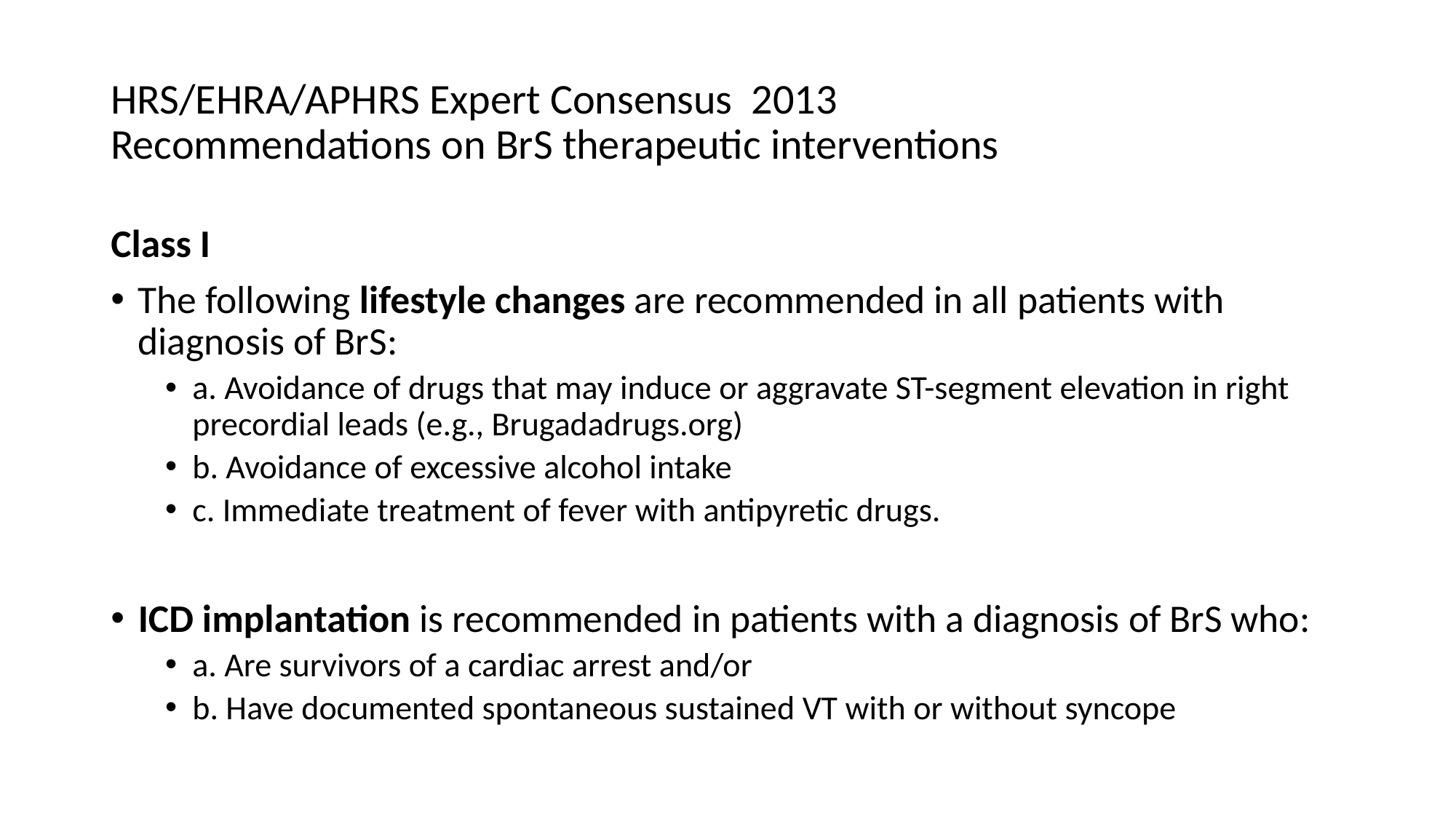

# HRS/EHRA/APHRS Expert Consensus  2013 Recommendations on BrS therapeutic interventions
Class I
The following lifestyle changes are recommended in all patients with diagnosis of BrS:
a. Avoidance of drugs that may induce or aggravate ST-segment elevation in right precordial leads (e.g., Brugadadrugs.org)
b. Avoidance of excessive alcohol intake
c. Immediate treatment of fever with antipyretic drugs.

ICD implantation is recommended in patients with a diagnosis of BrS who:
a. Are survivors of a cardiac arrest and/or
b. Have documented spontaneous sustained VT with or without syncope